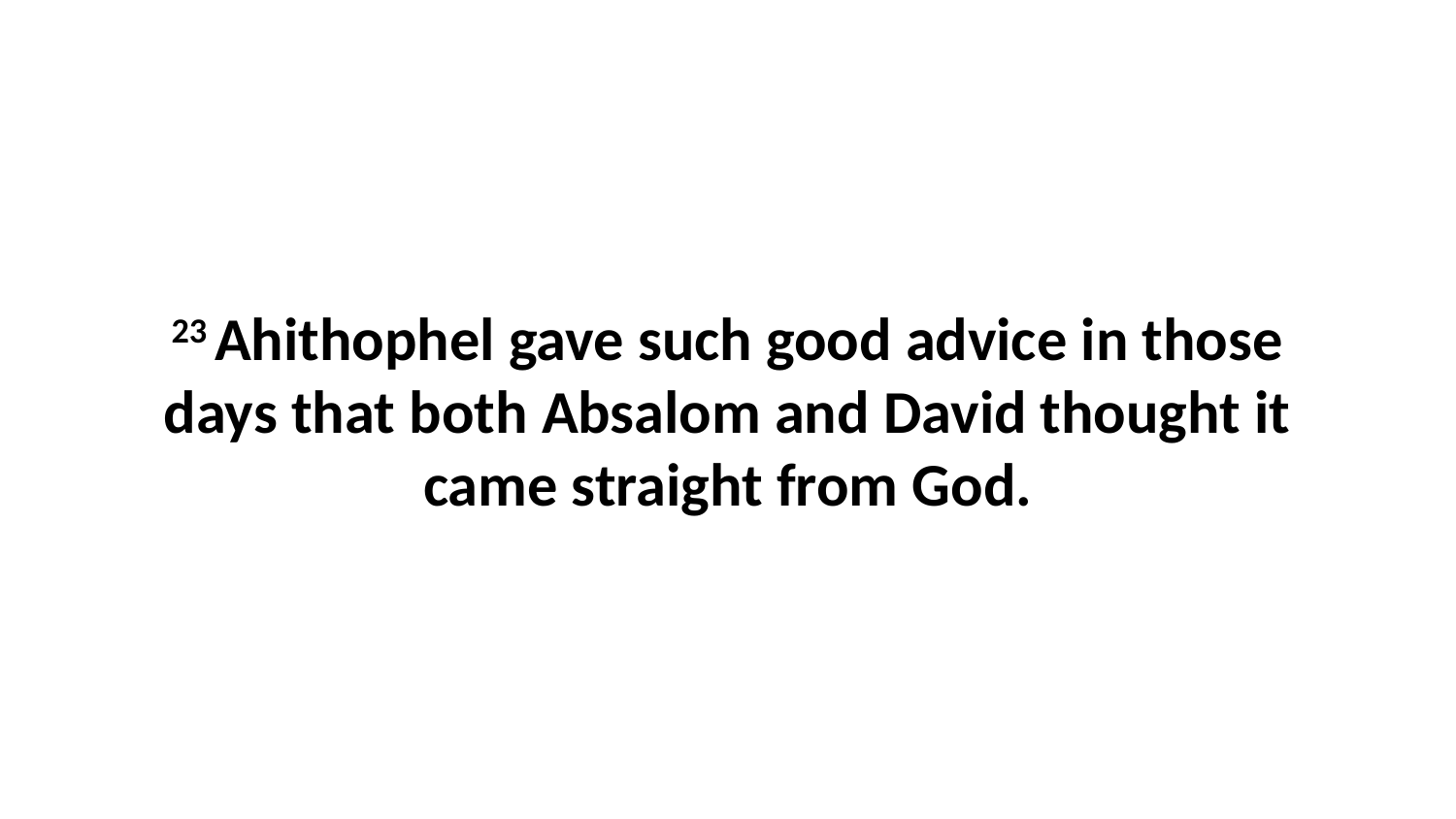

23 Ahithophel gave such good advice in those days that both Absalom and David thought it came straight from God.